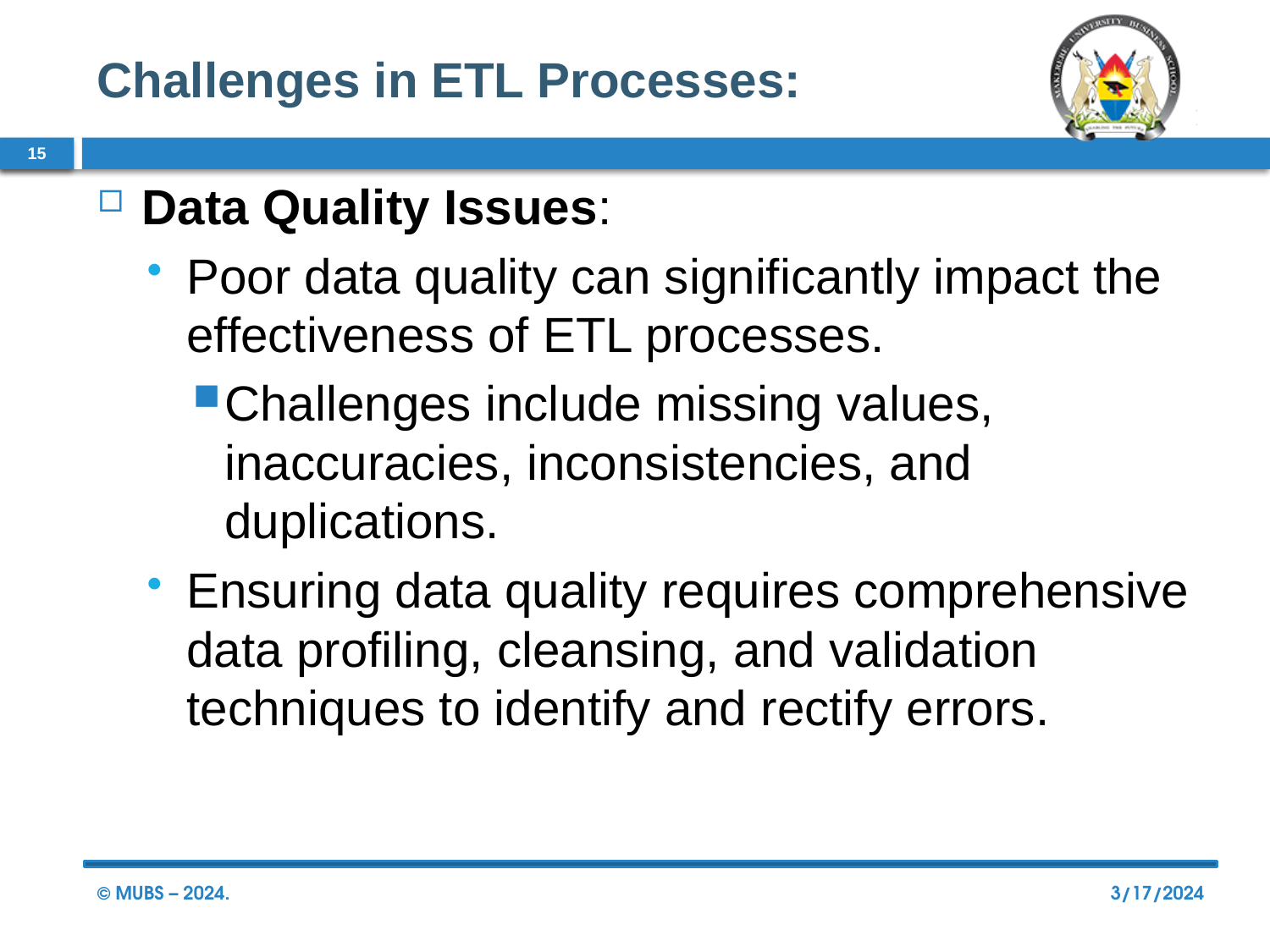

# Challenges in ETL Processes:
15
Data Quality Issues:
Poor data quality can significantly impact the effectiveness of ETL processes.
Challenges include missing values, inaccuracies, inconsistencies, and duplications.
Ensuring data quality requires comprehensive data profiling, cleansing, and validation techniques to identify and rectify errors.